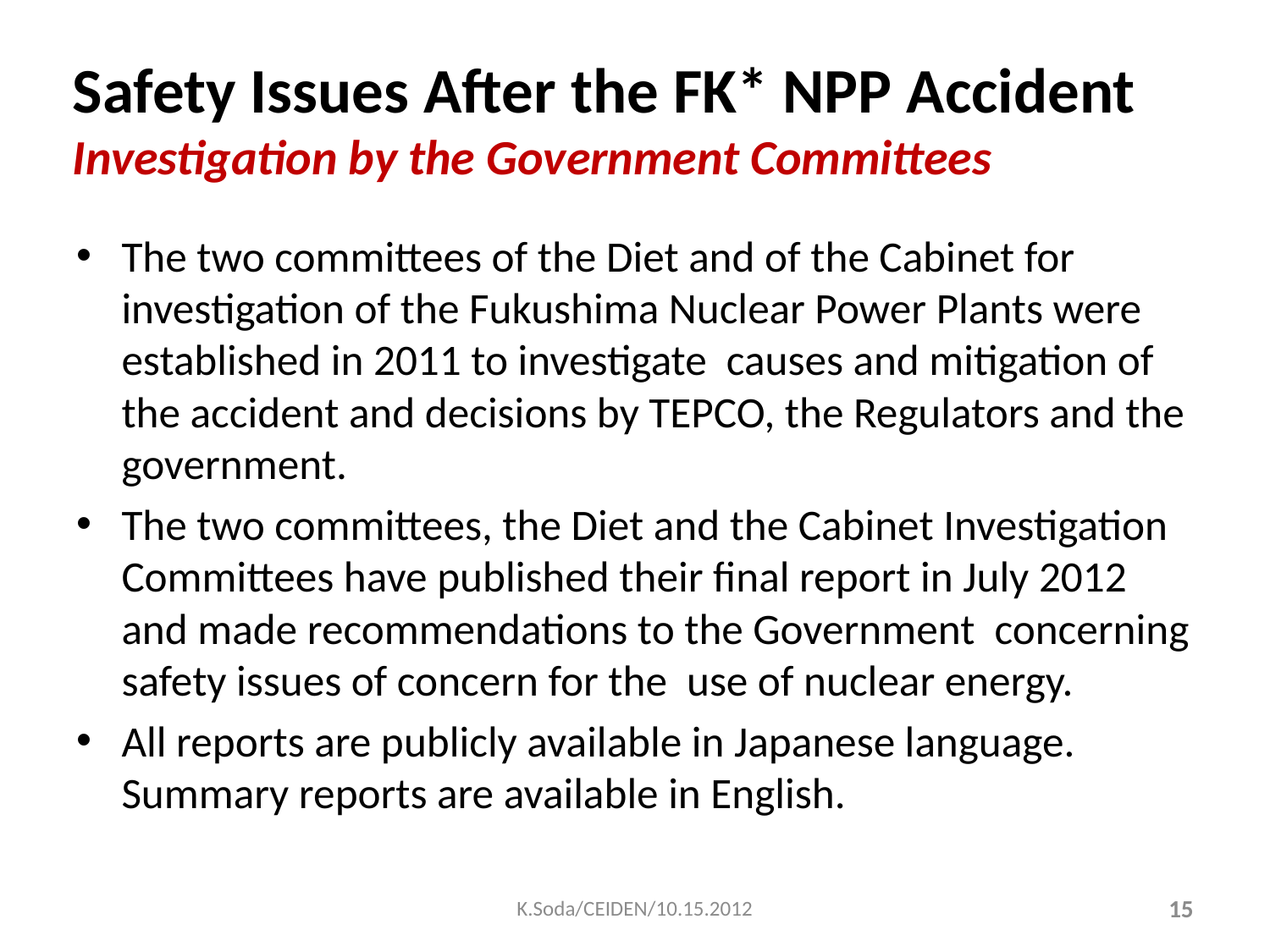

# Safety Issues After the FK* NPP Accident Investigation by the Government Committees
The two committees of the Diet and of the Cabinet for investigation of the Fukushima Nuclear Power Plants were established in 2011 to investigate  causes and mitigation of the accident and decisions by TEPCO, the Regulators and the government.
The two committees, the Diet and the Cabinet Investigation Committees have published their final report in July 2012 and made recommendations to the Government  concerning safety issues of concern for the  use of nuclear energy.
All reports are publicly available in Japanese language. Summary reports are available in English.

K.Soda/CEIDEN/10.15.2012
15